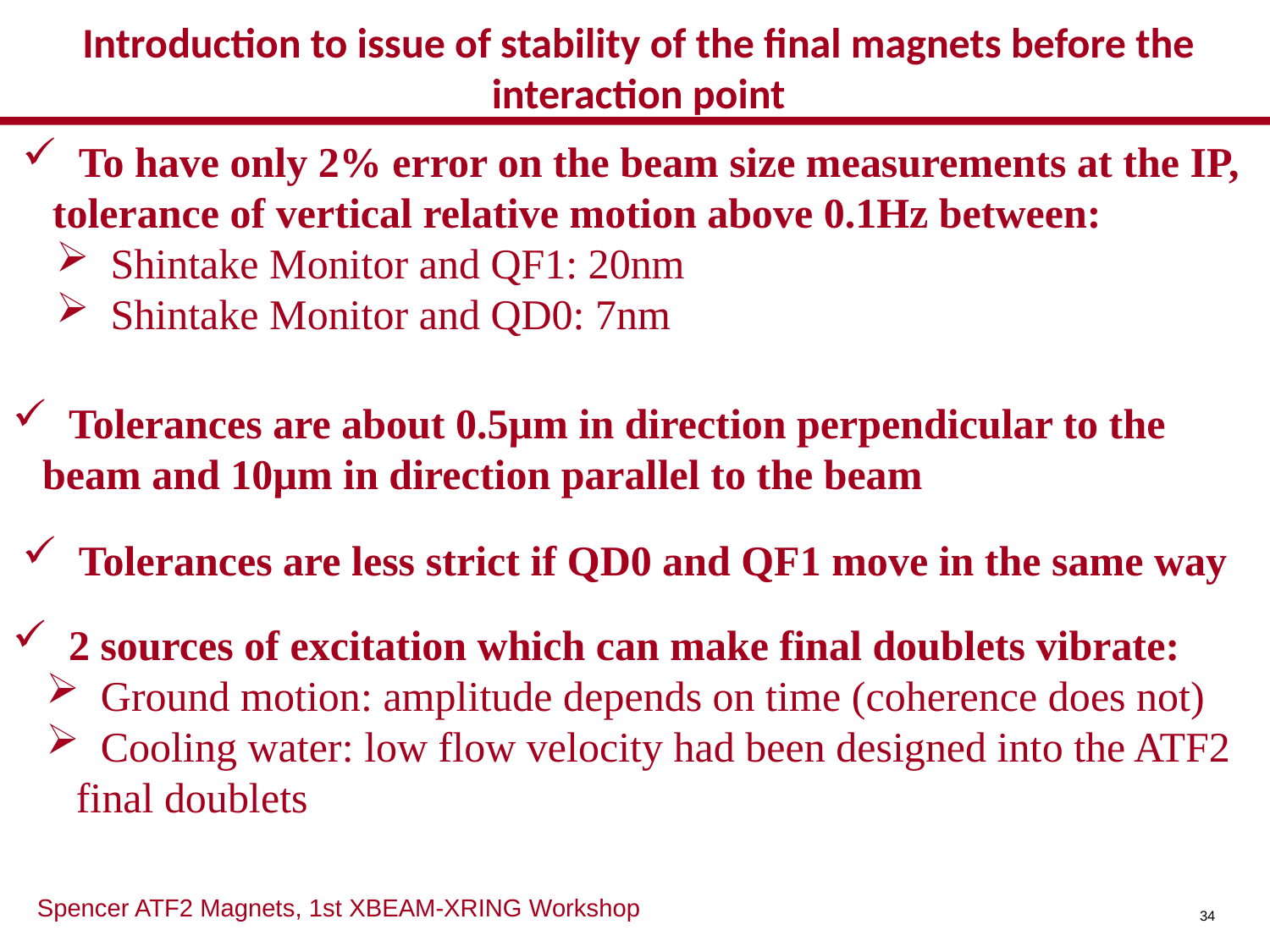

Introduction to issue of stability of the final magnets before the interaction point

  To have only 2% error on the beam size measurements at the IP, tolerance of vertical relative motion above 0.1Hz between:
  Shintake Monitor and QF1: 20nm
  Shintake Monitor and QD0: 7nm
  Tolerances are about 0.5µm in direction perpendicular to the beam and 10µm in direction parallel to the beam
  Tolerances are less strict if QD0 and QF1 move in the same way
  2 sources of excitation which can make final doublets vibrate:
  Ground motion: amplitude depends on time (coherence does not)
  Cooling water: low flow velocity had been designed into the ATF2 final doublets
34
Spencer ATF2 Magnets, 1st XBEAM-XRING Workshop